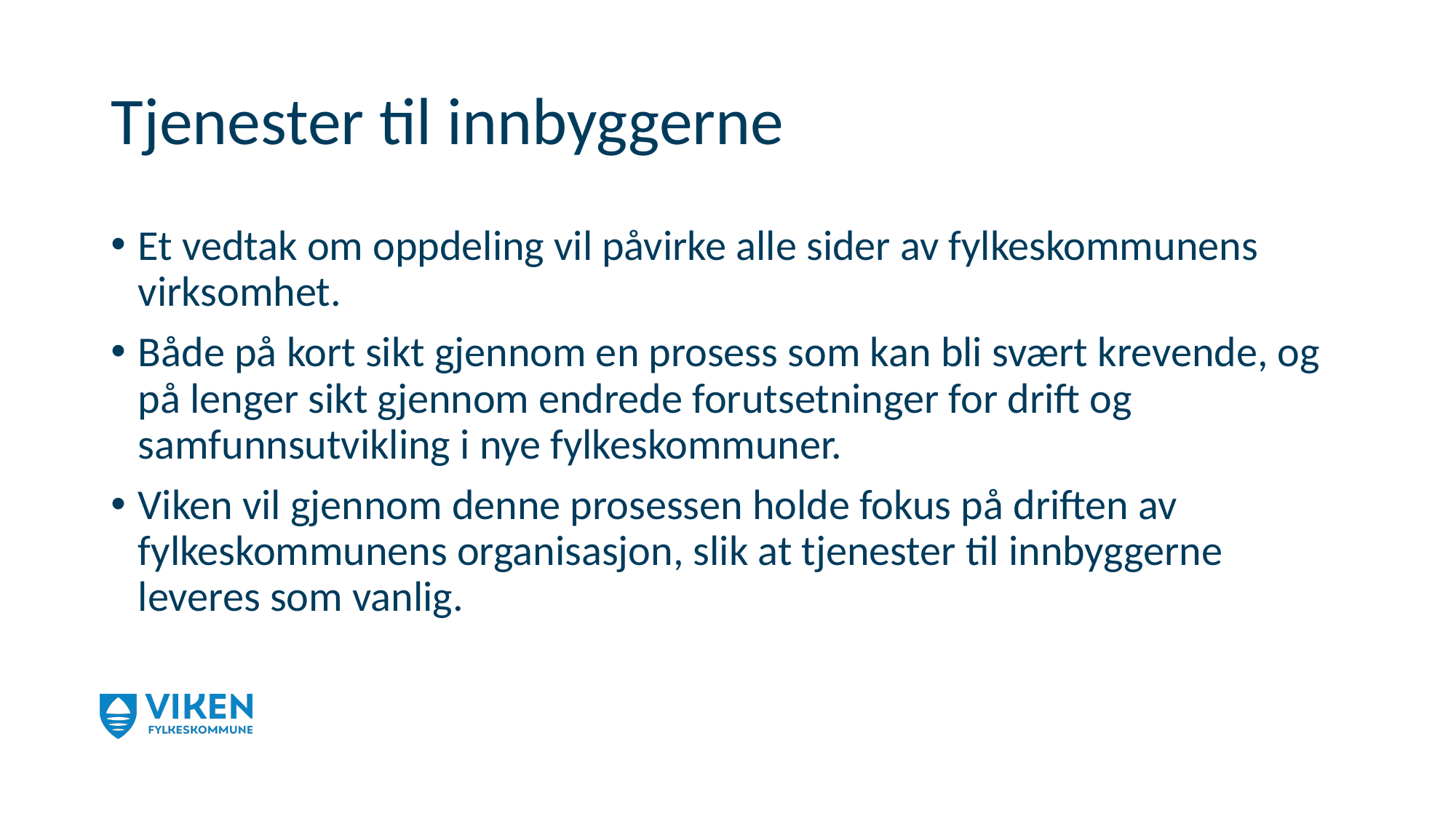

# Tjenester til innbyggerne
Et vedtak om oppdeling vil påvirke alle sider av fylkeskommunens virksomhet.
Både på kort sikt gjennom en prosess som kan bli svært krevende, og på lenger sikt gjennom endrede forutsetninger for drift og samfunnsutvikling i nye fylkeskommuner.
Viken vil gjennom denne prosessen holde fokus på driften av fylkeskommunens organisasjon, slik at tjenester til innbyggerne leveres som vanlig.